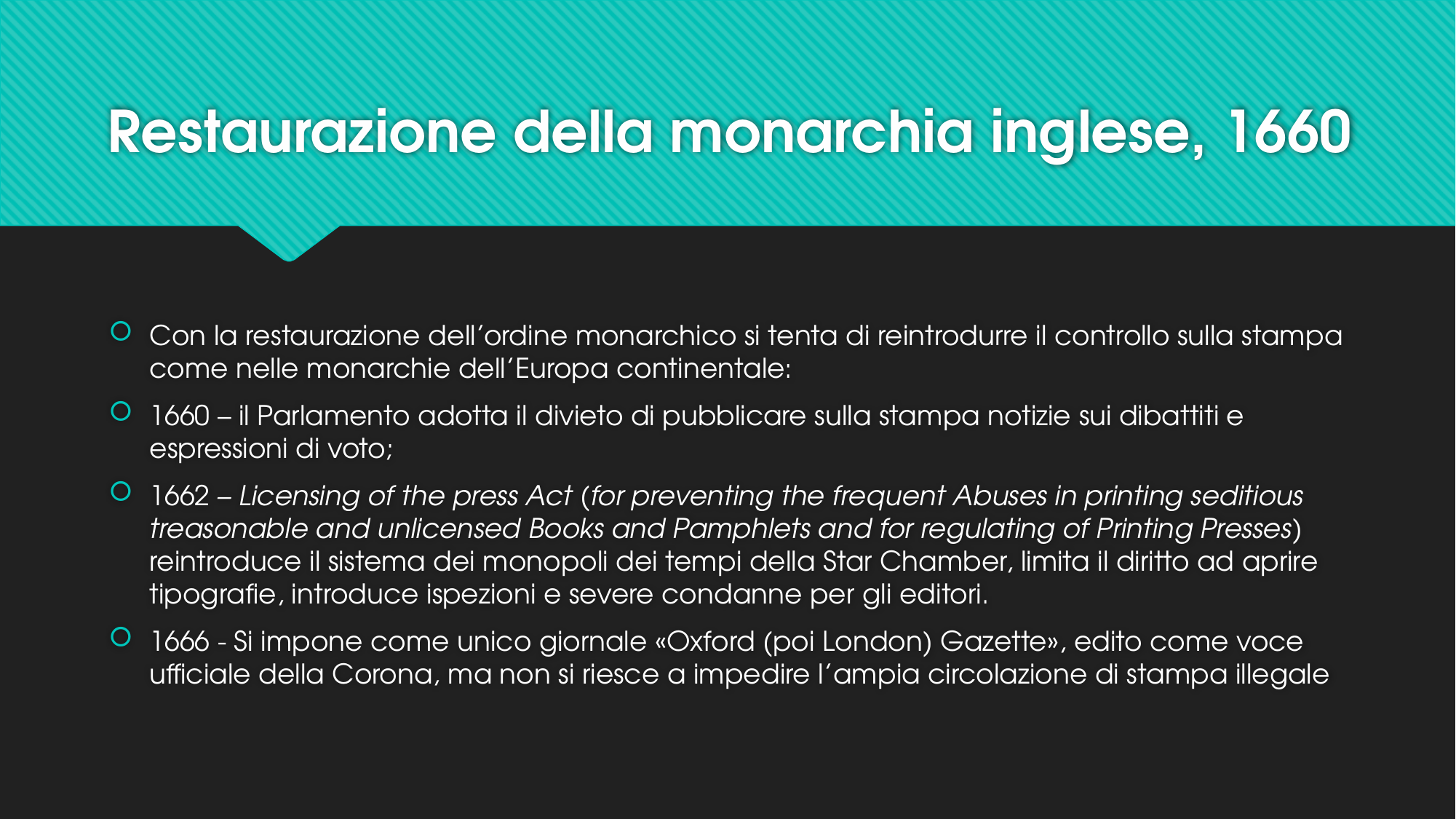

# Restaurazione della monarchia inglese, 1660
Con la restaurazione dell’ordine monarchico si tenta di reintrodurre il controllo sulla stampa come nelle monarchie dell’Europa continentale:
1660 – il Parlamento adotta il divieto di pubblicare sulla stampa notizie sui dibattiti e espressioni di voto;
1662 – Licensing of the press Act (for preventing the frequent Abuses in printing seditious treasonable and unlicensed Books and Pamphlets and for regulating of Printing Presses) reintroduce il sistema dei monopoli dei tempi della Star Chamber, limita il diritto ad aprire tipografie, introduce ispezioni e severe condanne per gli editori.
1666 - Si impone come unico giornale «Oxford (poi London) Gazette», edito come voce ufficiale della Corona, ma non si riesce a impedire l’ampia circolazione di stampa illegale